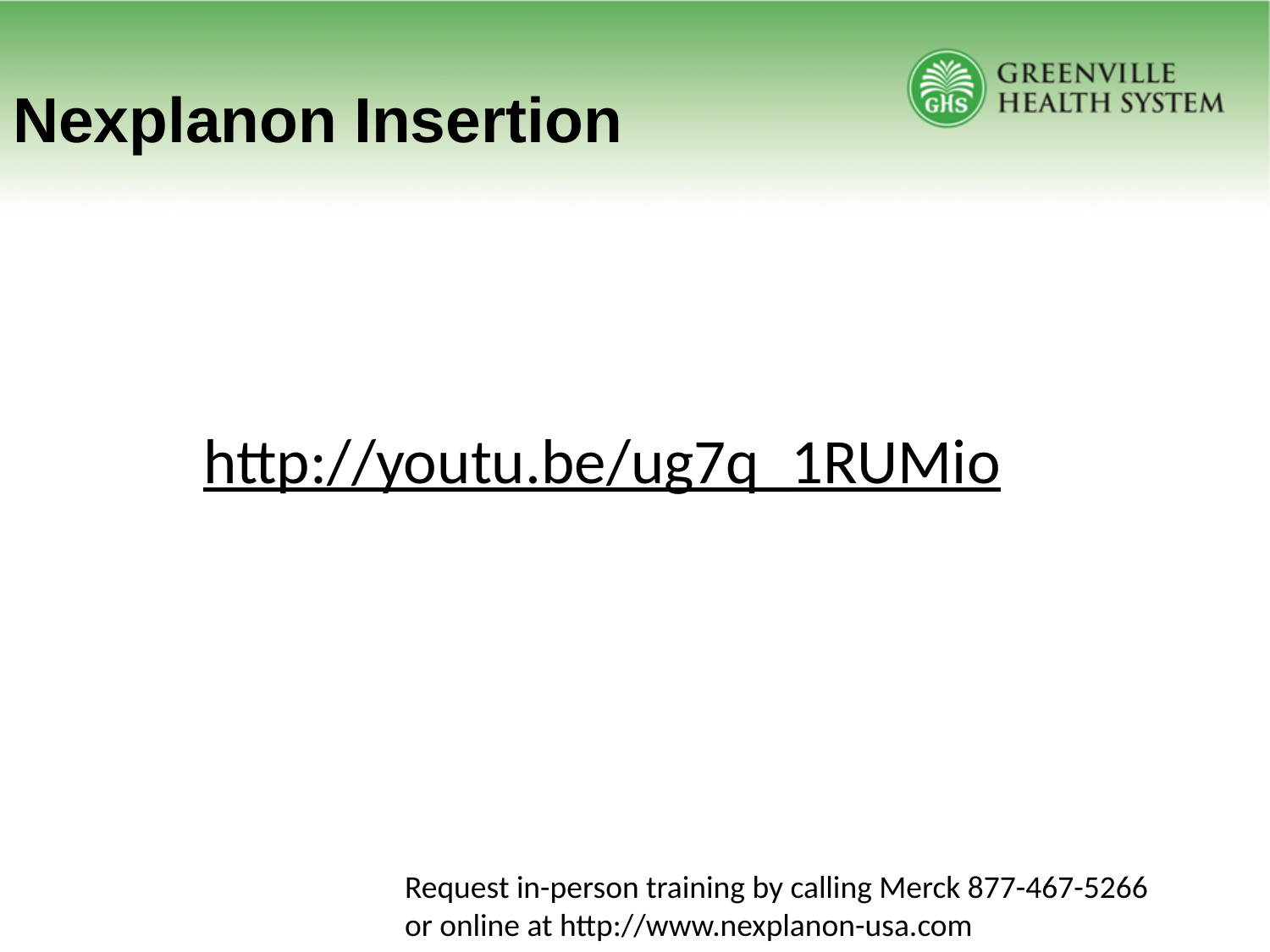

# Nexplanon Insertion
http://youtu.be/ug7q_1RUMio
Request in-person training by calling Merck 877-467-5266
or online at http://www.nexplanon-usa.com